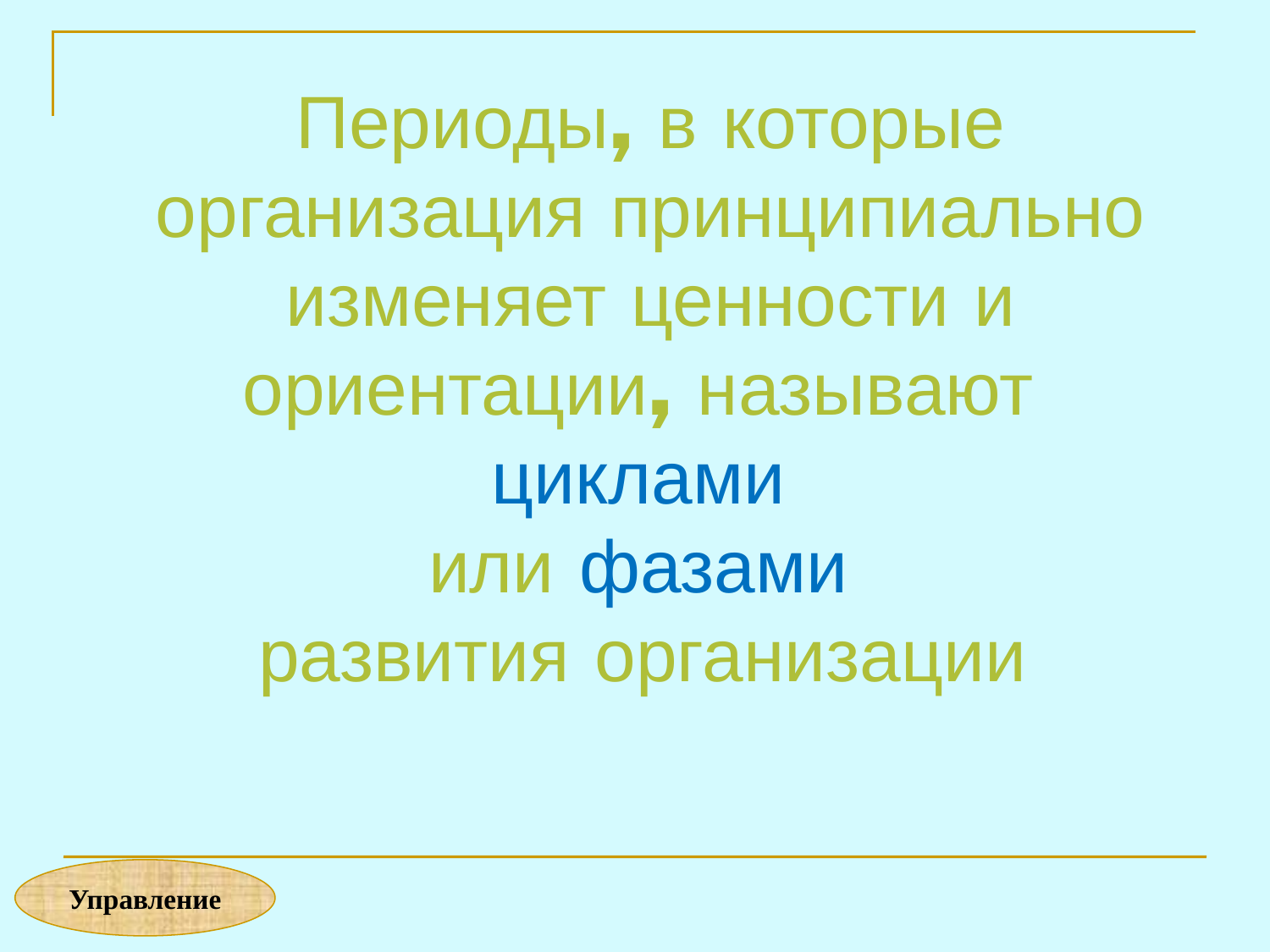

# Периоды, в которые организация принципиально изменяет ценности и ориентации, называют циклами или фазами развития организации
Управление